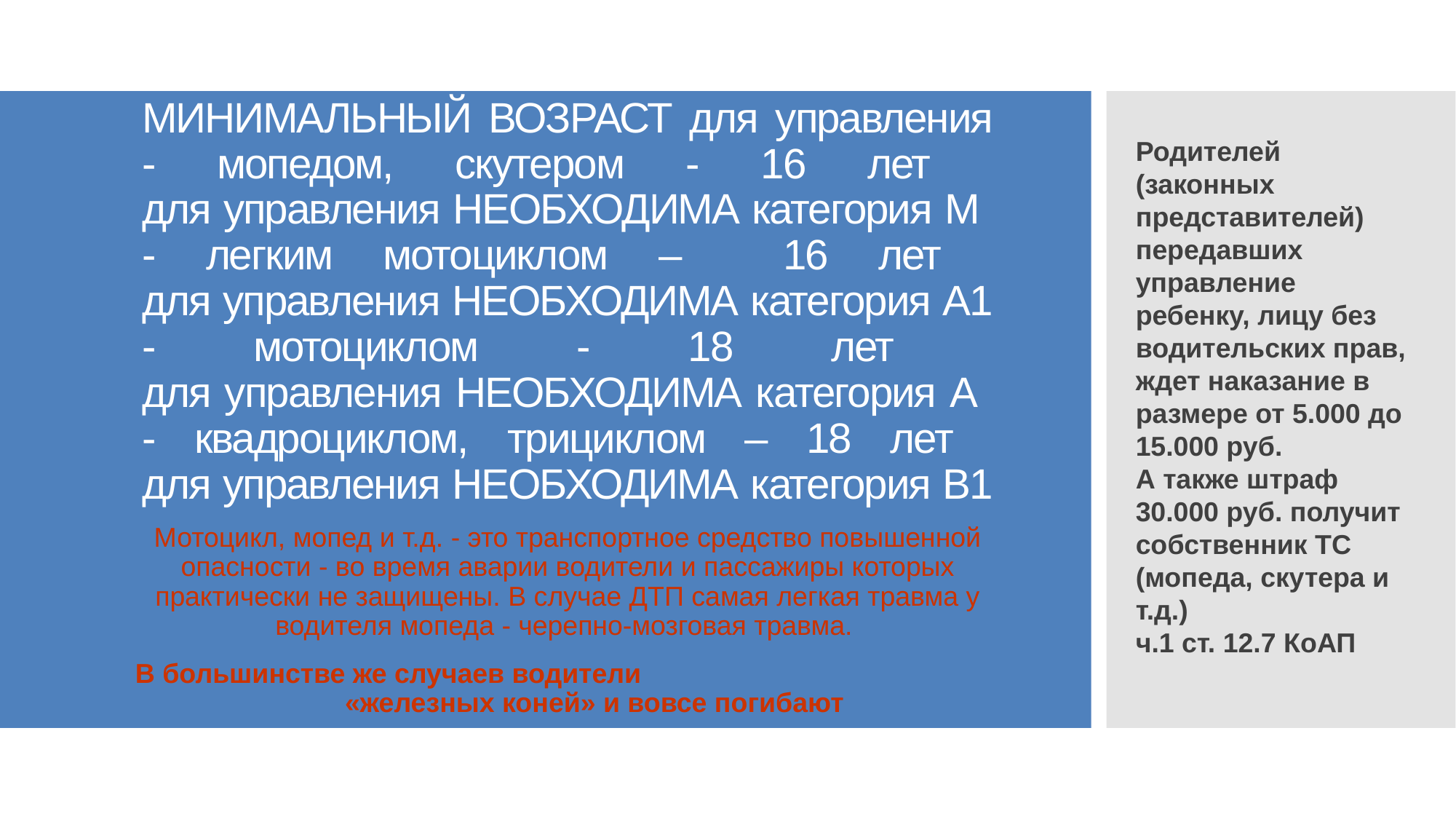

Родителей (законных представителей) передавших управление ребенку, лицу без водительских прав, ждет наказание в размере от 5.000 до 15.000 руб.
А также штраф 30.000 руб. получит собственник ТС (мопеда, скутера и т.д.)
ч.1 ст. 12.7 КоАП

# МИНИМАЛЬНЫЙ ВОЗРАСТ для управления - мопедом, скутером - 16 лет для управления НЕОБХОДИМА категория М - легким мотоциклом –  16 лет для управления НЕОБХОДИМА категория А1 - мотоциклом - 18 лет для управления НЕОБХОДИМА категория А - квадроциклом, трициклом – 18 лет для управления НЕОБХОДИМА категория В1
Мотоцикл, мопед и т.д. - это транспортное средство повышенной опасности - во время аварии водители и пассажиры которых практически не защищены. В случае ДТП самая легкая травма у водителя мопеда - черепно-мозговая травма.
В большинстве же случаев водители                                                       «железных коней» и вовсе погибают